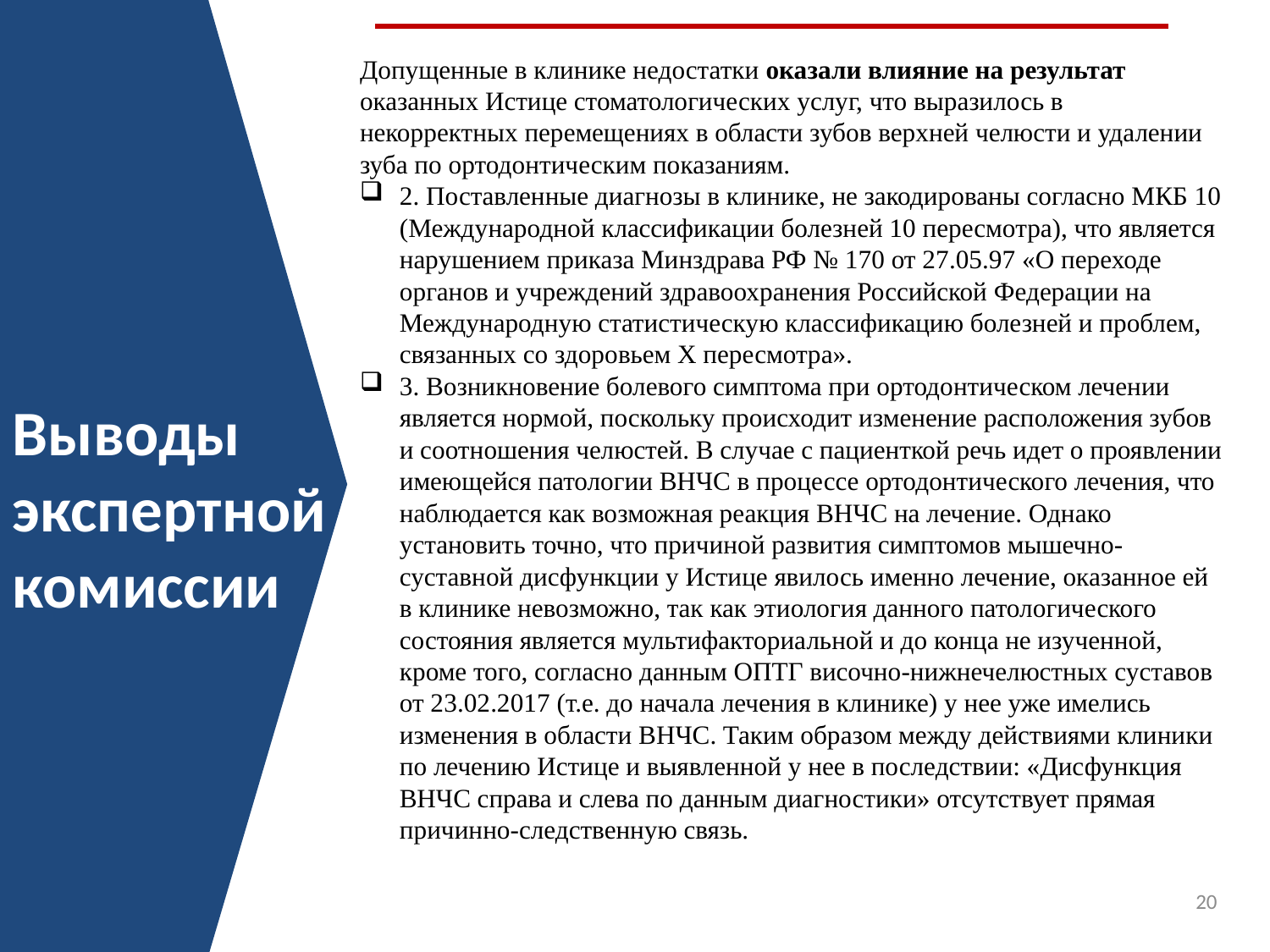

Допущенные в клинике недостатки оказали влияние на результат оказанных Истице стоматологических услуг, что выразилось в некорректных перемещениях в области зубов верхней челюсти и удалении зуба по ортодонтическим показаниям.
2. Поставленные диагнозы в клинике, не закодированы согласно МКБ 10 (Международной классификации болезней 10 пересмотра), что является нарушением приказа Минздрава РФ № 170 от 27.05.97 «О переходе органов и учреждений здравоохранения Российской Федерации на Международную статистическую классификацию болезней и проблем, связанных со здоровьем Х пересмотра».
3. Возникновение болевого симптома при ортодонтическом лечении является нормой, поскольку происходит изменение расположения зубов и соотношения челюстей. В случае с пациенткой речь идет о проявлении имеющейся патологии ВНЧС в процессе ортодонтического лечения, что наблюдается как возможная реакция ВНЧС на лечение. Однако установить точно, что причиной развития симптомов мышечно-суставной дисфункции у Истице явилось именно лечение, оказанное ей в клинике невозможно, так как этиология данного патологического состояния является мультифакториальной и до конца не изученной, кроме того, согласно данным ОПТГ височно-нижнечелюстных суставов от 23.02.2017 (т.е. до начала лечения в клинике) у нее уже имелись изменения в области ВНЧС. Таким образом между действиями клиники по лечению Истице и выявленной у нее в последствии: «Дисфункция ВНЧС справа и слева по данным диагностики» отсутствует прямая причинно-следственную связь.

Выводы экспертной комиссии

20